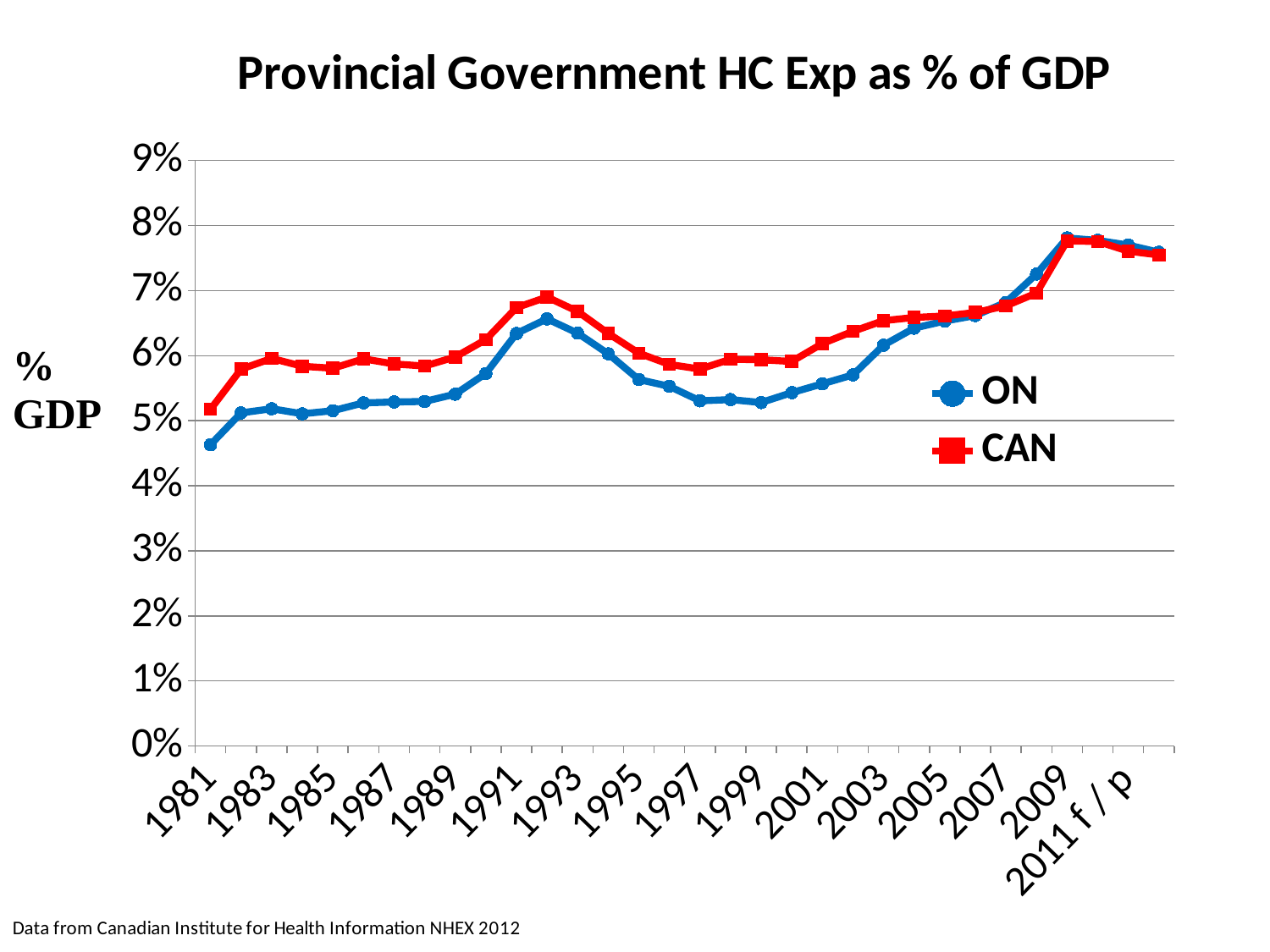

### Chart

| Category | ON | CAN |
|---|---|---|
| 1981 | 0.046312833806385026 | 0.05175310080422559 |
| 1982 | 0.051205503420041654 | 0.057921854556559085 |
| 1983 | 0.051843087754231534 | 0.05957950316522788 |
| 1984 | 0.05106760798879911 | 0.05837412762166638 |
| 1985 | 0.051536106775809845 | 0.058064601949080044 |
| 1986 | 0.05274459599599452 | 0.059510276971065916 |
| 1987 | 0.05287923771429182 | 0.05872076652343352 |
| 1988 | 0.05296736590202043 | 0.05840244191334082 |
| 1989 | 0.054088089353024914 | 0.05979989245428093 |
| 1990 | 0.05726297416136041 | 0.06246271269345079 |
| 1991 | 0.0634109435945424 | 0.06737523788518293 |
| 1992 | 0.06565712891079087 | 0.06900671385226705 |
| 1993 | 0.06345579468744236 | 0.06679545598368898 |
| 1994 | 0.060282079314682525 | 0.06341594093906706 |
| 1995 | 0.056327604752162 | 0.06038357161549252 |
| 1996 | 0.05528685291872577 | 0.05864766279390737 |
| 1997 | 0.053055441625142724 | 0.05793734531968629 |
| 1998 | 0.05324690305499479 | 0.059446073446703905 |
| 1999 | 0.052791646072446165 | 0.059372308487138904 |
| 2000 | 0.05431817068063893 | 0.05910631890461451 |
| 2001 | 0.05567002071967533 | 0.061855925329909967 |
| 2002 | 0.057041284089378794 | 0.0637392746856777 |
| 2003 | 0.061613522958273534 | 0.06538598148033711 |
| 2004 | 0.06422931798509647 | 0.06586679597750172 |
| 2005 | 0.06531187414191401 | 0.06609490608950888 |
| 2006 | 0.06615679001226929 | 0.06663736572996122 |
| 2007 | 0.06819216053185458 | 0.06765040602648507 |
| 2008 | 0.07255109897279916 | 0.06961809684717912 |
| 2009 | 0.07808630655542052 | 0.07762780772767935 |
| 2010 | 0.077708209148626 | 0.07754636539296002 |
| 2011 f / p | 0.07699753082225903 | 0.07605518533773685 |
| 2012 f / p | 0.07589552761685772 | 0.07547152125615751 |